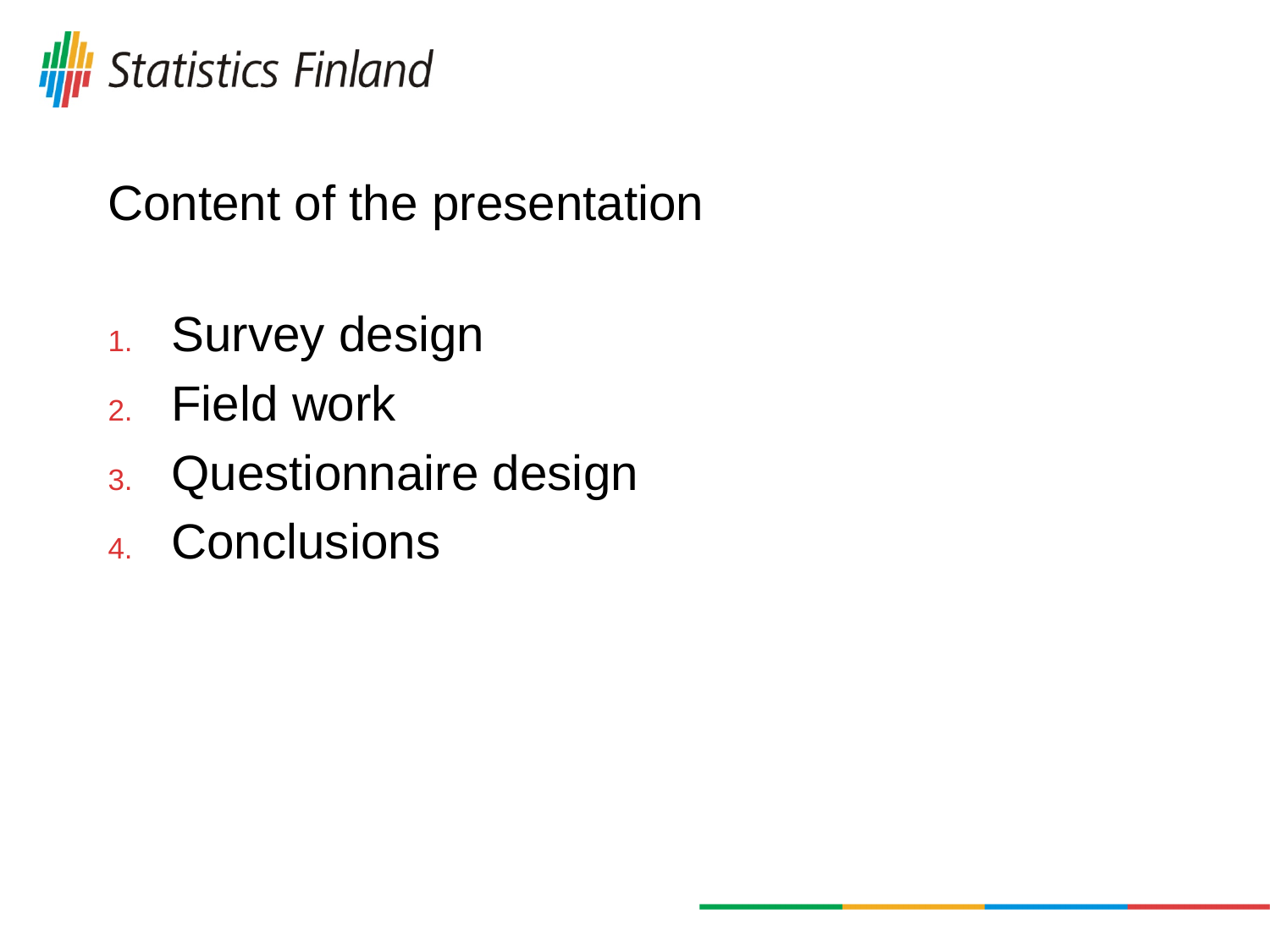

# Content of the presentation
Survey design
Field work
Questionnaire design
Conclusions